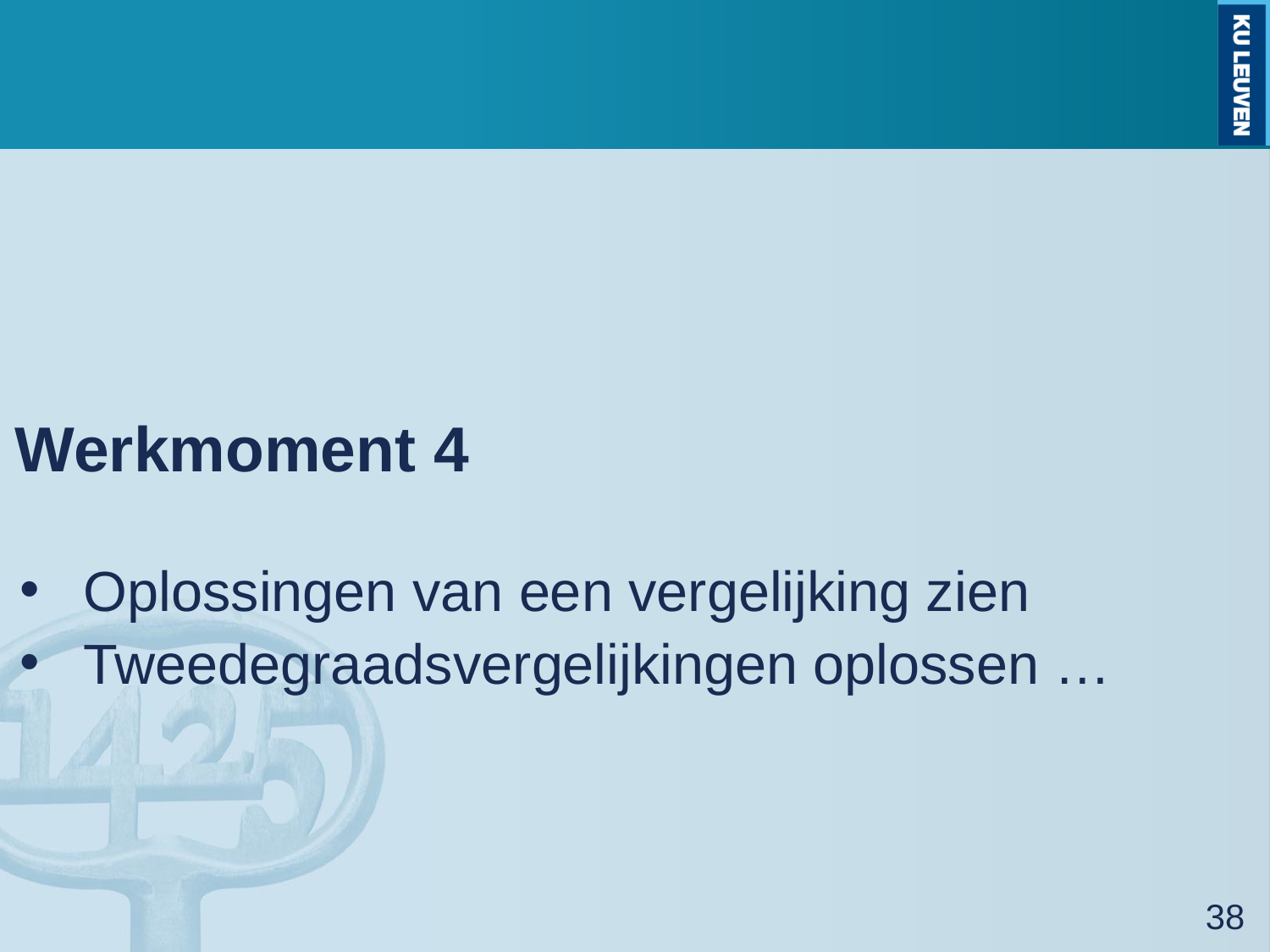

# Werkmoment 4
Oplossingen van een vergelijking zien
Tweedegraadsvergelijkingen oplossen …

38